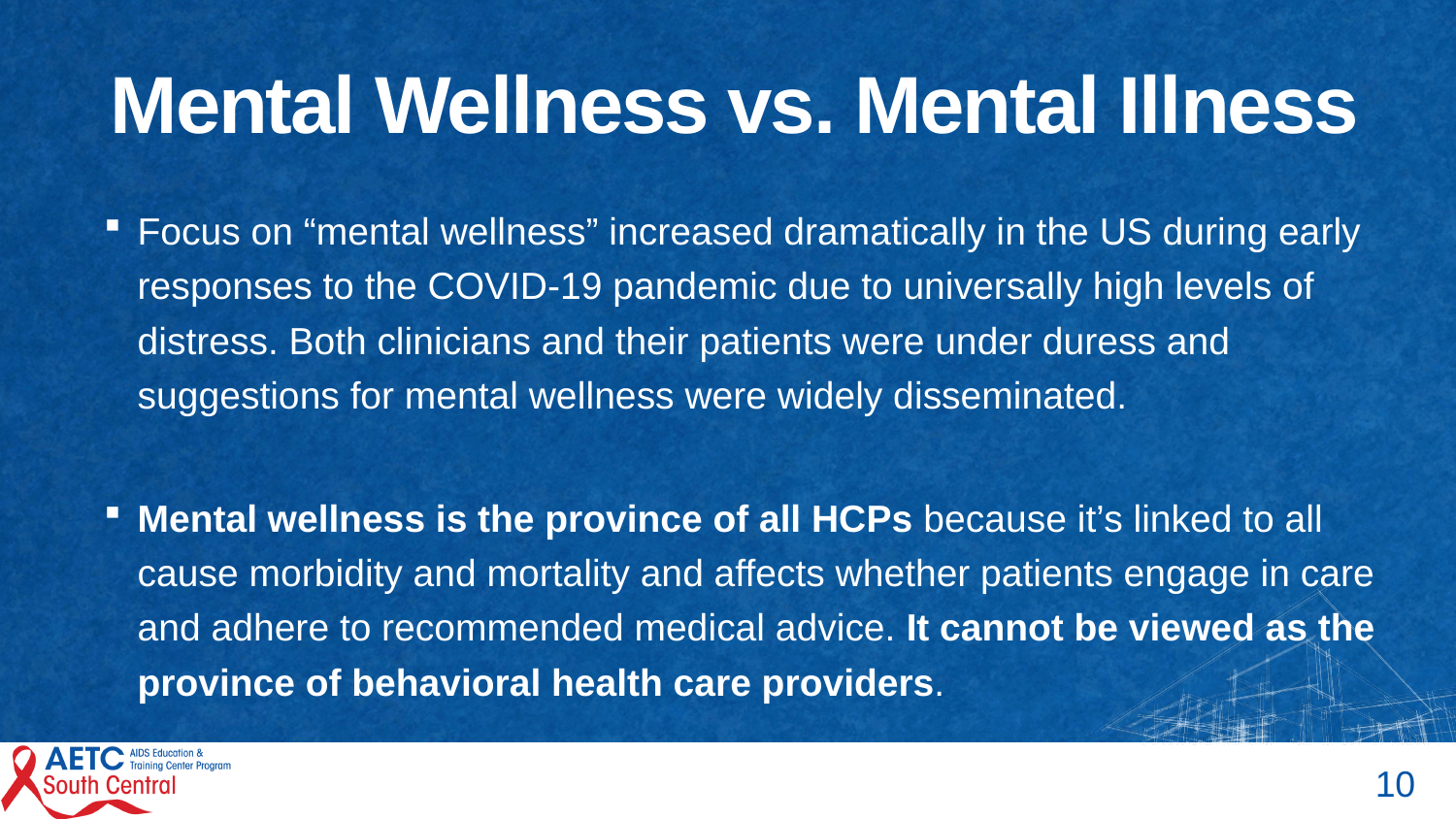

# Mental Wellness vs. Mental Illness
Focus on “mental wellness” increased dramatically in the US during early responses to the COVID-19 pandemic due to universally high levels of distress. Both clinicians and their patients were under duress and suggestions for mental wellness were widely disseminated.

Mental wellness is the province of all HCPs because it’s linked to all cause morbidity and mortality and affects whether patients engage in care and adhere to recommended medical advice. It cannot be viewed as the province of behavioral health care providers.